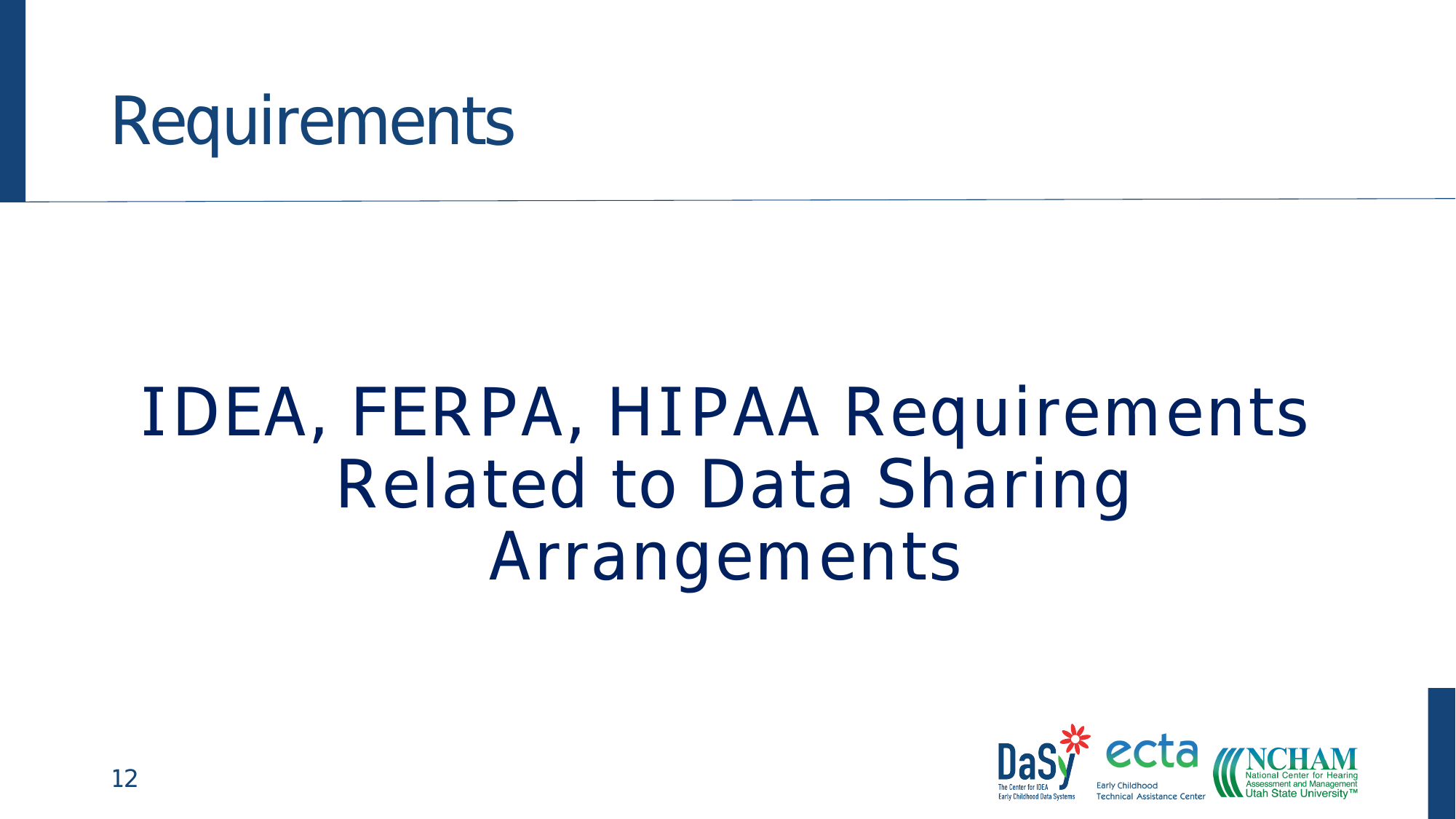

# Requirements

IDEA, FERPA, HIPAA Requirements
 Related to Data Sharing Arrangements